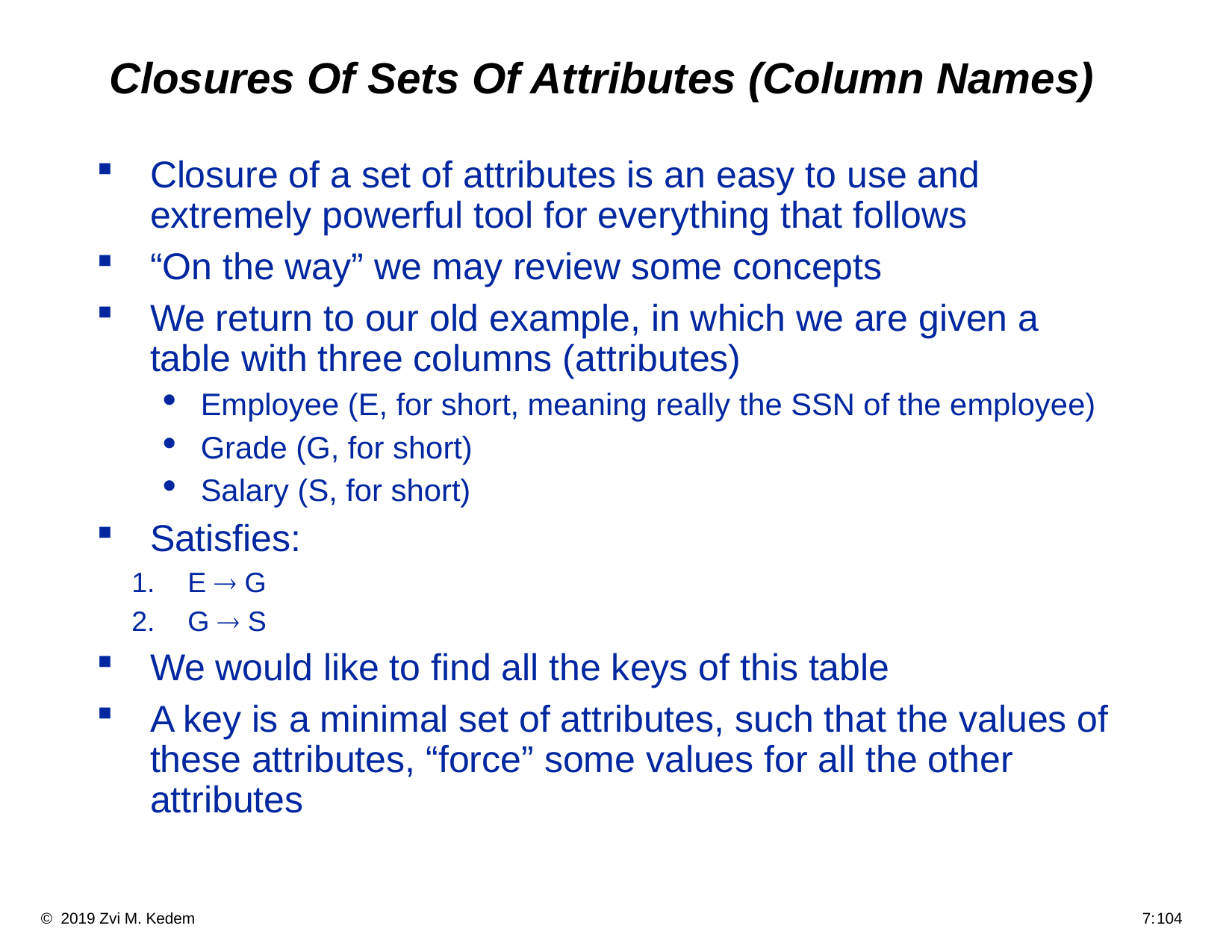

# Closures Of Sets Of Attributes (Column Names)
Closure of a set of attributes is an easy to use and extremely powerful tool for everything that follows
“On the way” we may review some concepts
We return to our old example, in which we are given a table with three columns (attributes)
Employee (E, for short, meaning really the SSN of the employee)
Grade (G, for short)
Salary (S, for short)
Satisfies:
E → G
G → S
We would like to find all the keys of this table
A key is a minimal set of attributes, such that the values of these attributes, “force” some values for all the other attributes